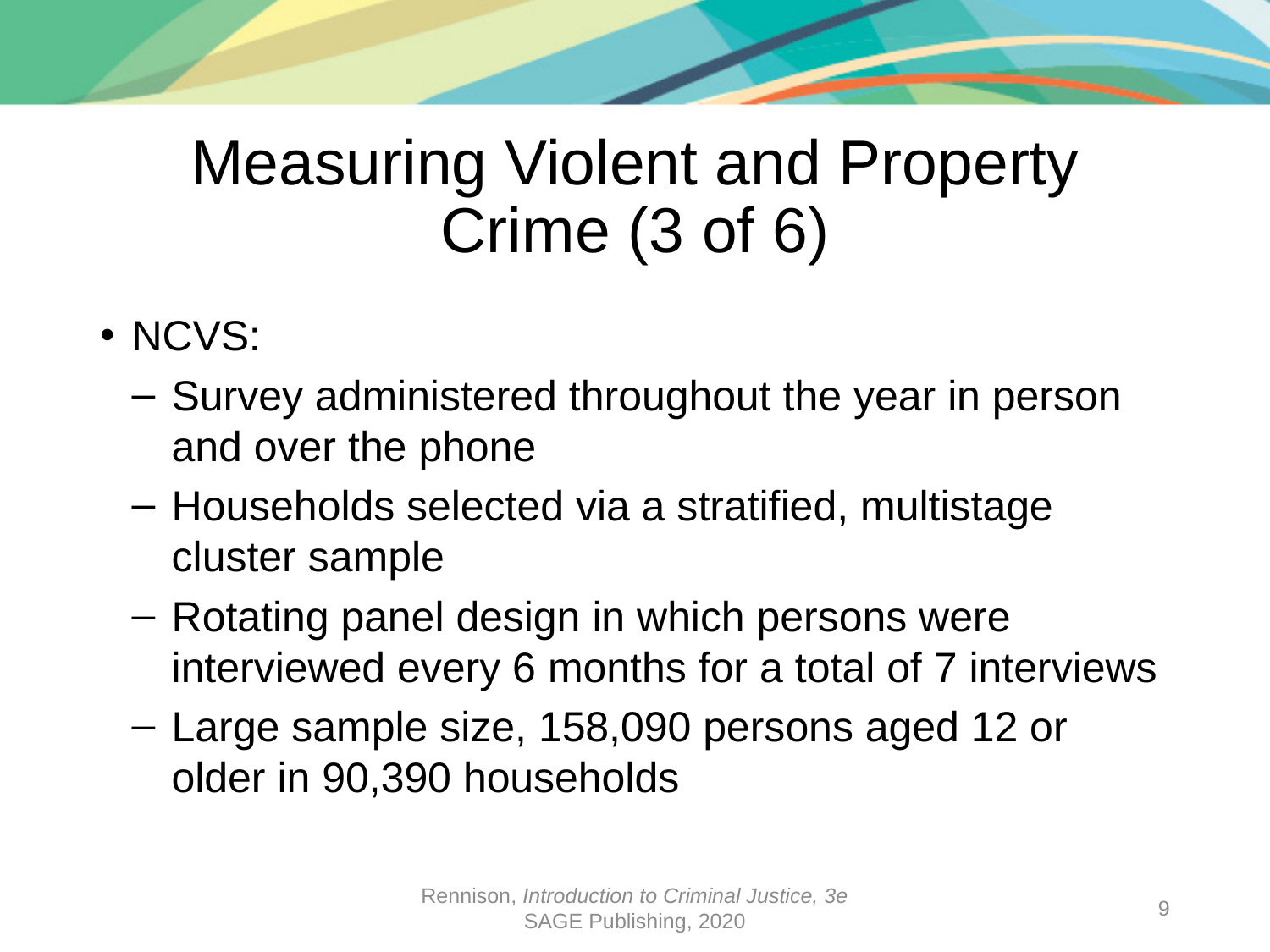

# Measuring Violent and Property Crime (3 of 6)
NCVS:
Survey administered throughout the year in person and over the phone
Households selected via a stratified, multistage cluster sample
Rotating panel design in which persons were interviewed every 6 months for a total of 7 interviews
Large sample size, 158,090 persons aged 12 or older in 90,390 households

Rennison, Introduction to Criminal Justice, 3e
SAGE Publishing, 2020
9